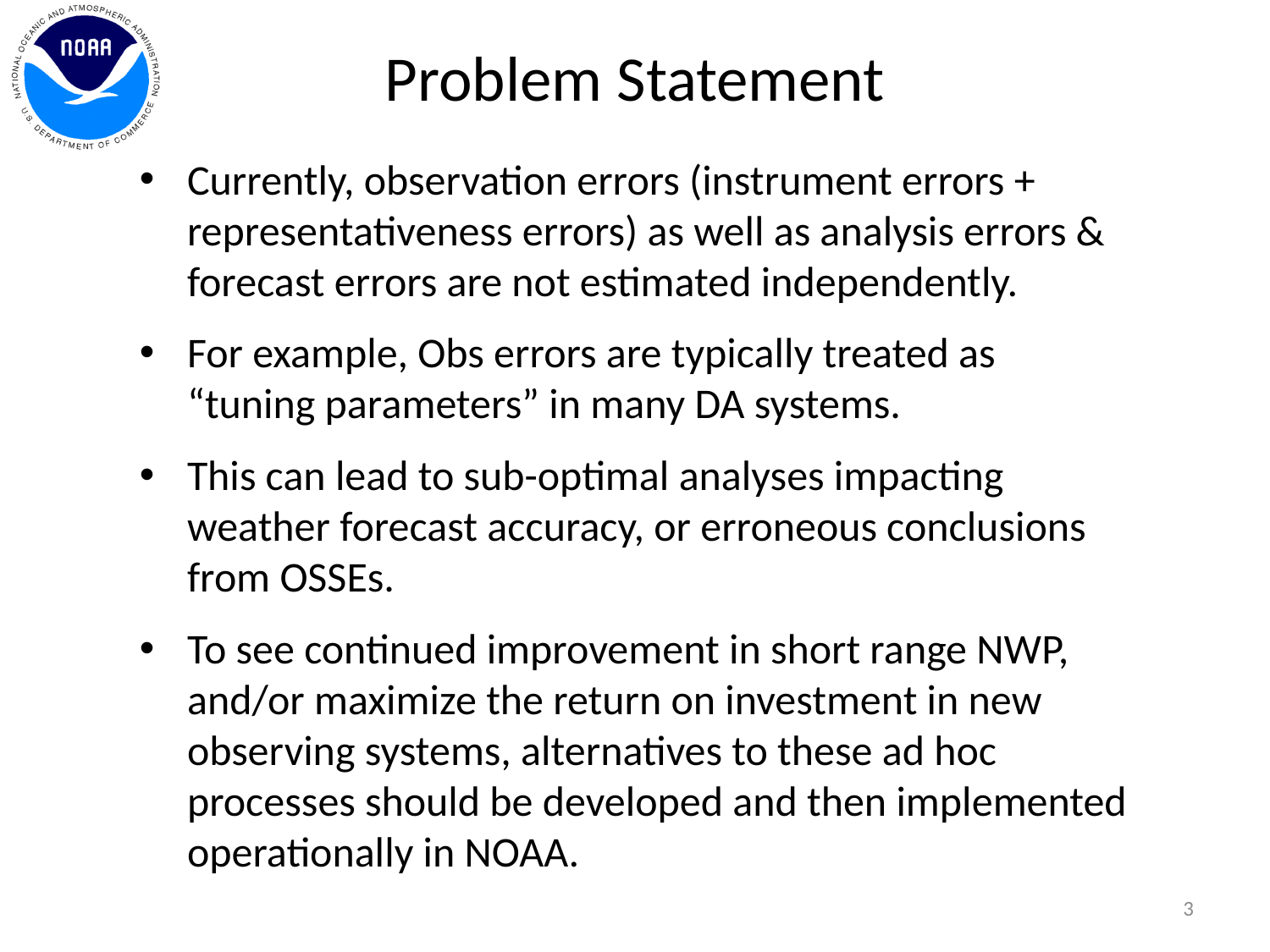

Problem Statement

Currently, observation errors (instrument errors + representativeness errors) as well as analysis errors & forecast errors are not estimated independently.
For example, Obs errors are typically treated as “tuning parameters” in many DA systems.
This can lead to sub-optimal analyses impacting weather forecast accuracy, or erroneous conclusions from OSSEs.
To see continued improvement in short range NWP, and/or maximize the return on investment in new observing systems, alternatives to these ad hoc processes should be developed and then implemented operationally in NOAA.
3